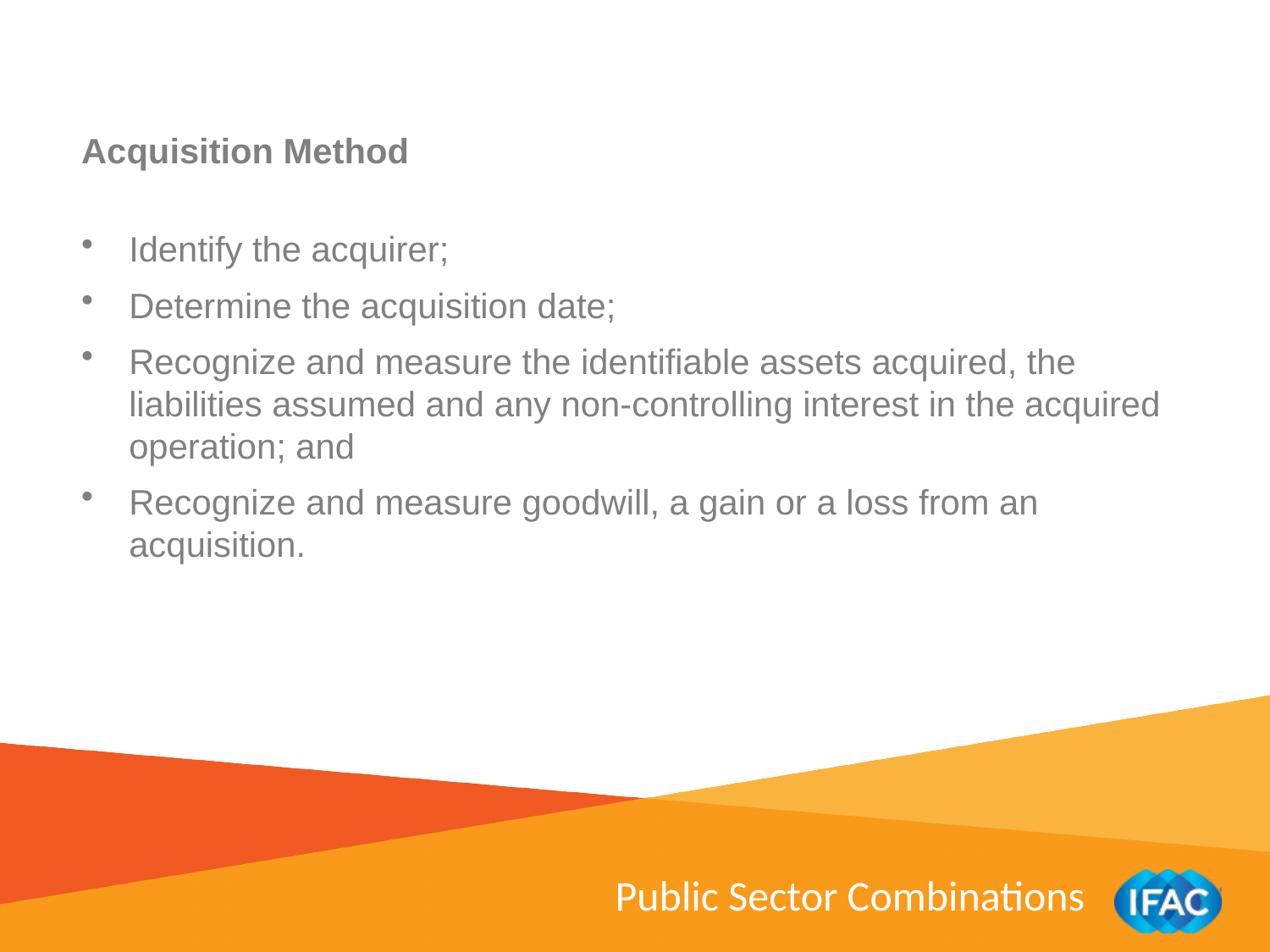

Acquisition Method

Identify the acquirer;
Determine the acquisition date;
Recognize and measure the identifiable assets acquired, the liabilities assumed and any non-controlling interest in the acquired operation; and
Recognize and measure goodwill, a gain or a loss from an acquisition.

Public Sector Combinations